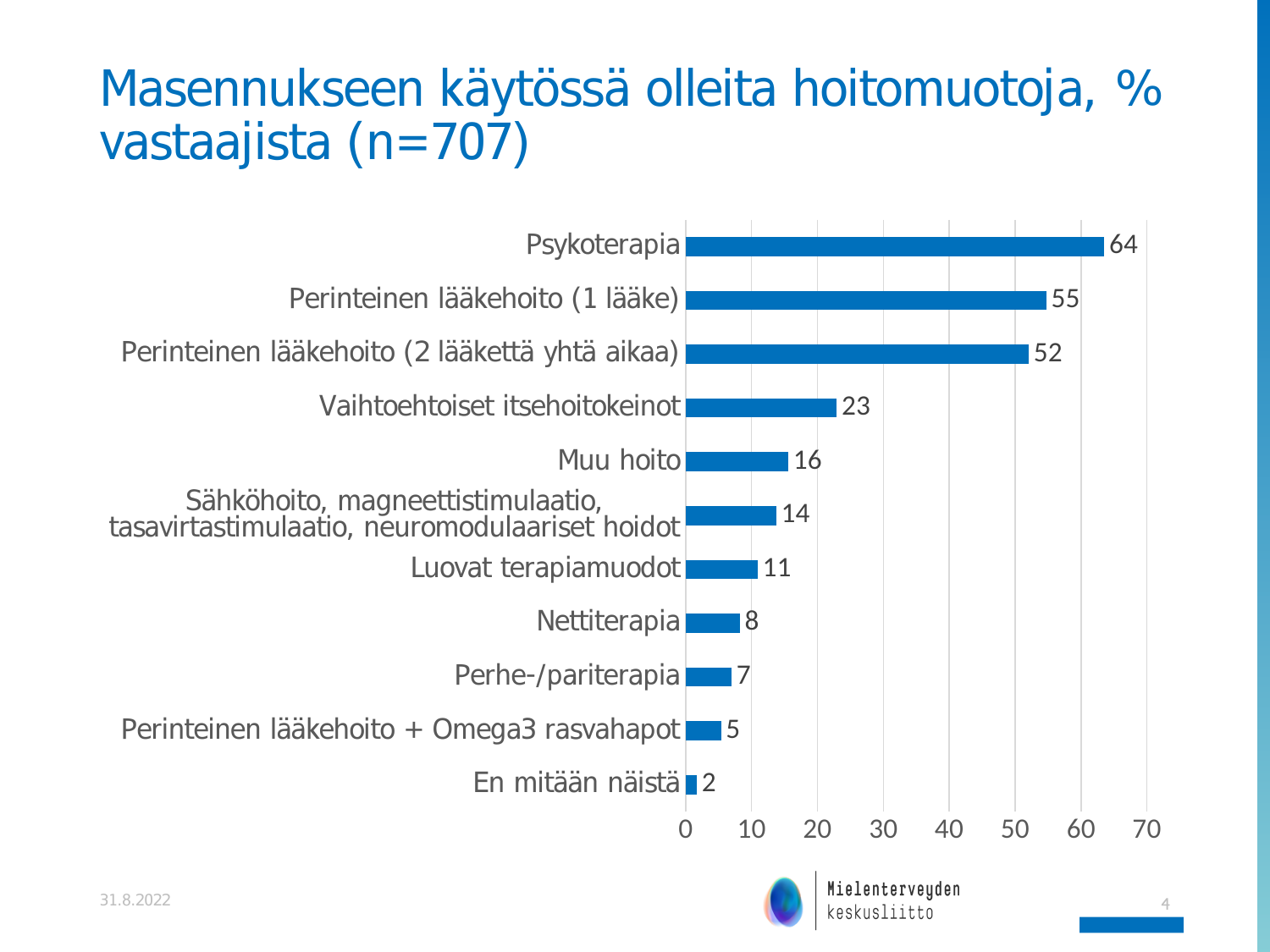

# Masennukseen käytössä olleita hoitomuotoja, % vastaajista (n=707)

### Chart

| Category |  |
|---|---|
| En mitään näistä | 1.7 |
| Perinteinen lääkehoito + Omega3 rasvahapot | 5.37 |
| Perhe-/pariterapia | 6.93 |
| Nettiterapia | 8.2 |
| Luovat terapiamuodot | 10.89 |
| Sähköhoito, magneettistimulaatio, tasavirtastimulaatio, neuromodulaariset hoidot | 13.72 |
| Muu hoito | 15.56 |
| Vaihtoehtoiset itsehoitokeinot | 22.91 |
| Perinteinen lääkehoito (2 lääkettä yhtä aikaa) | 52.05 |
| Perinteinen lääkehoito (1 lääke) | 54.74 |
| Psykoterapia | 63.51 |
4
31.8.2022